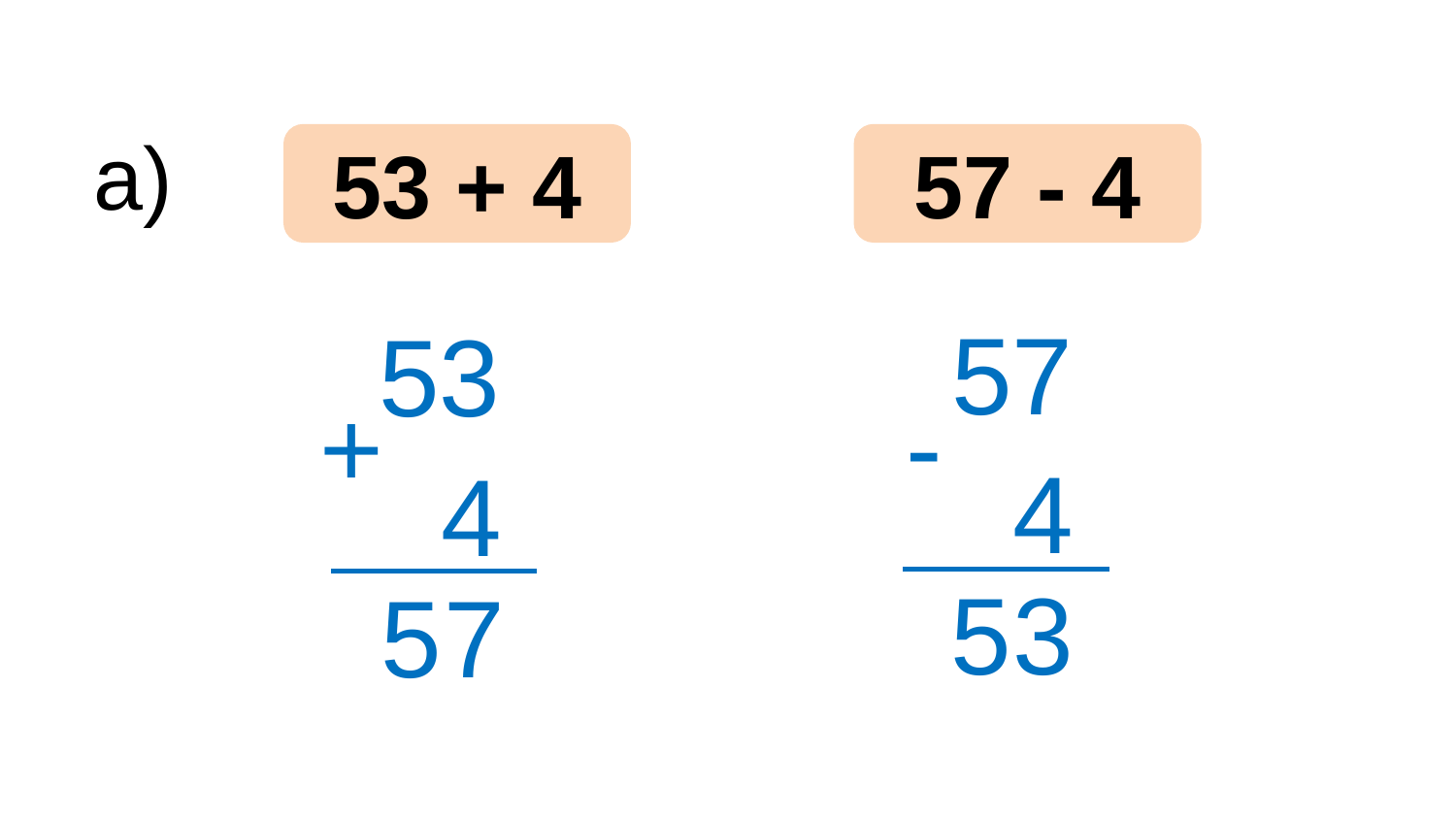

a)
53 + 4
57 - 4
57
53
-
+
4
4
5
3
5
7